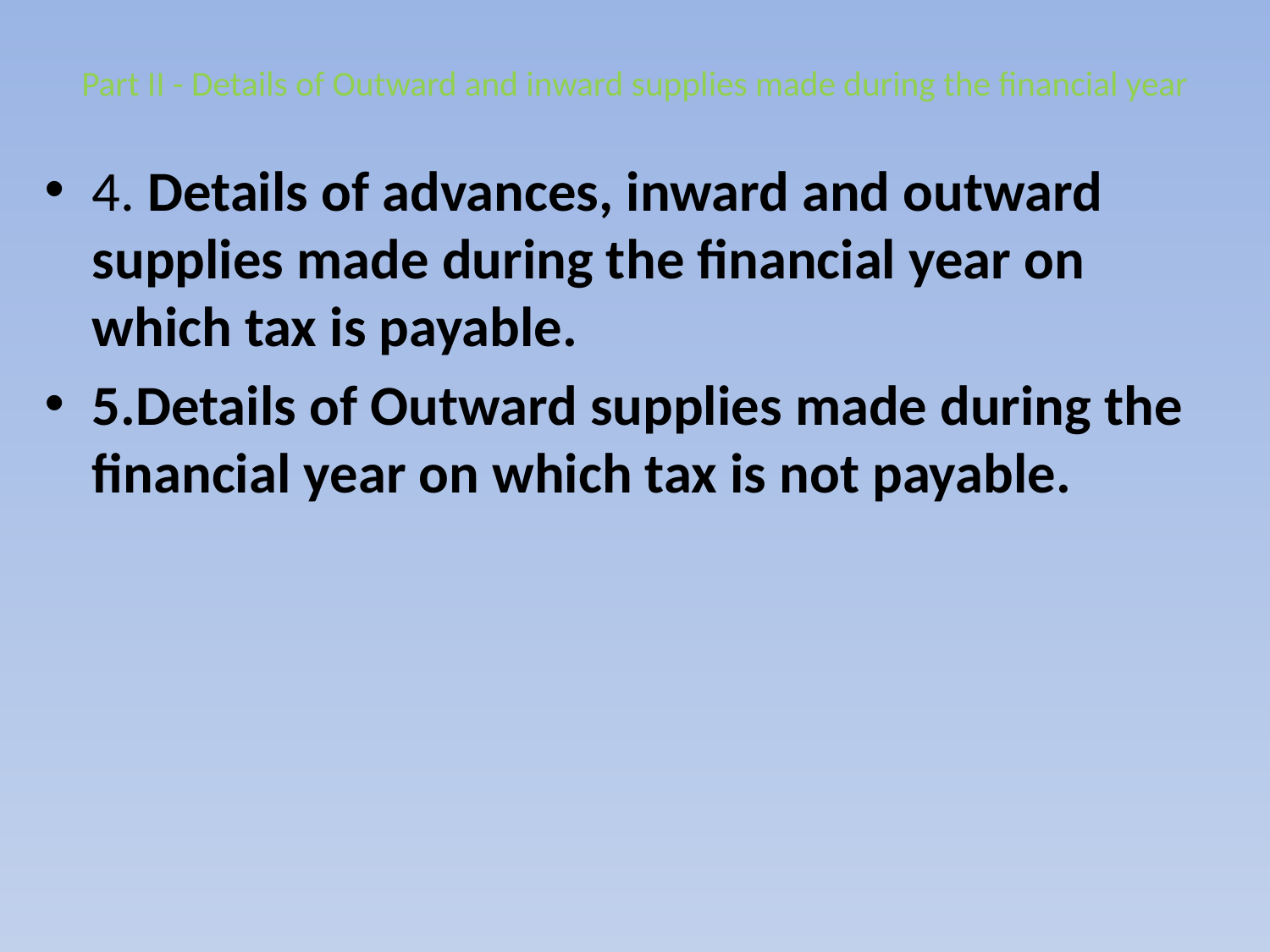

# Part II - Details of Outward and inward supplies made during the financial year
4. Details of advances, inward and outward supplies made during the financial year on which tax is payable.
5.Details of Outward supplies made during the financial year on which tax is not payable.